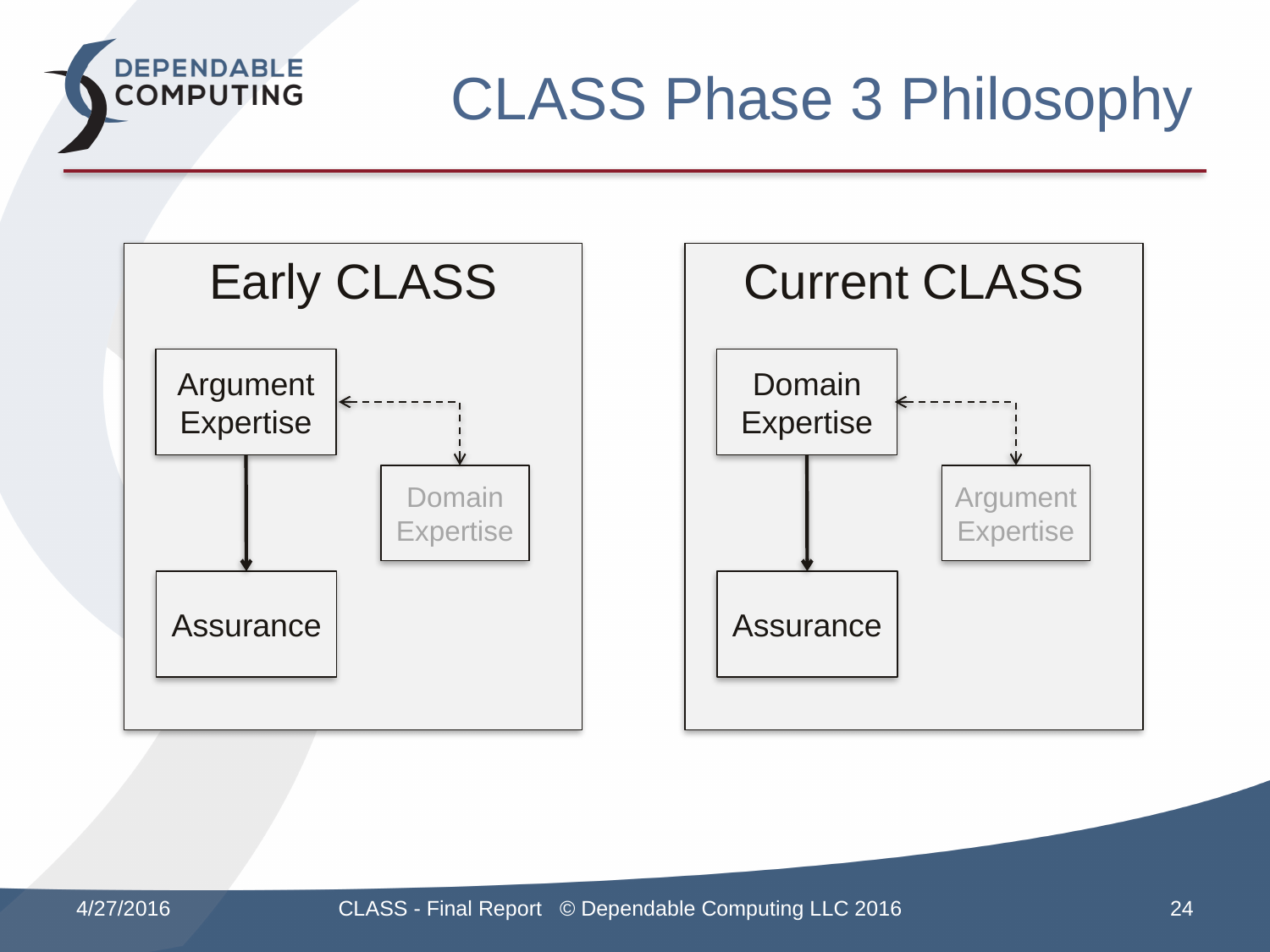

# CLASS Phase 3 Philosophy
Early CLASS
Current CLASS
Argument Expertise
Domain Expertise
Domain Expertise
Argument Expertise
Assurance
Assurance
4/27/2016
CLASS - Final Report   © Dependable Computing LLC 2016
24